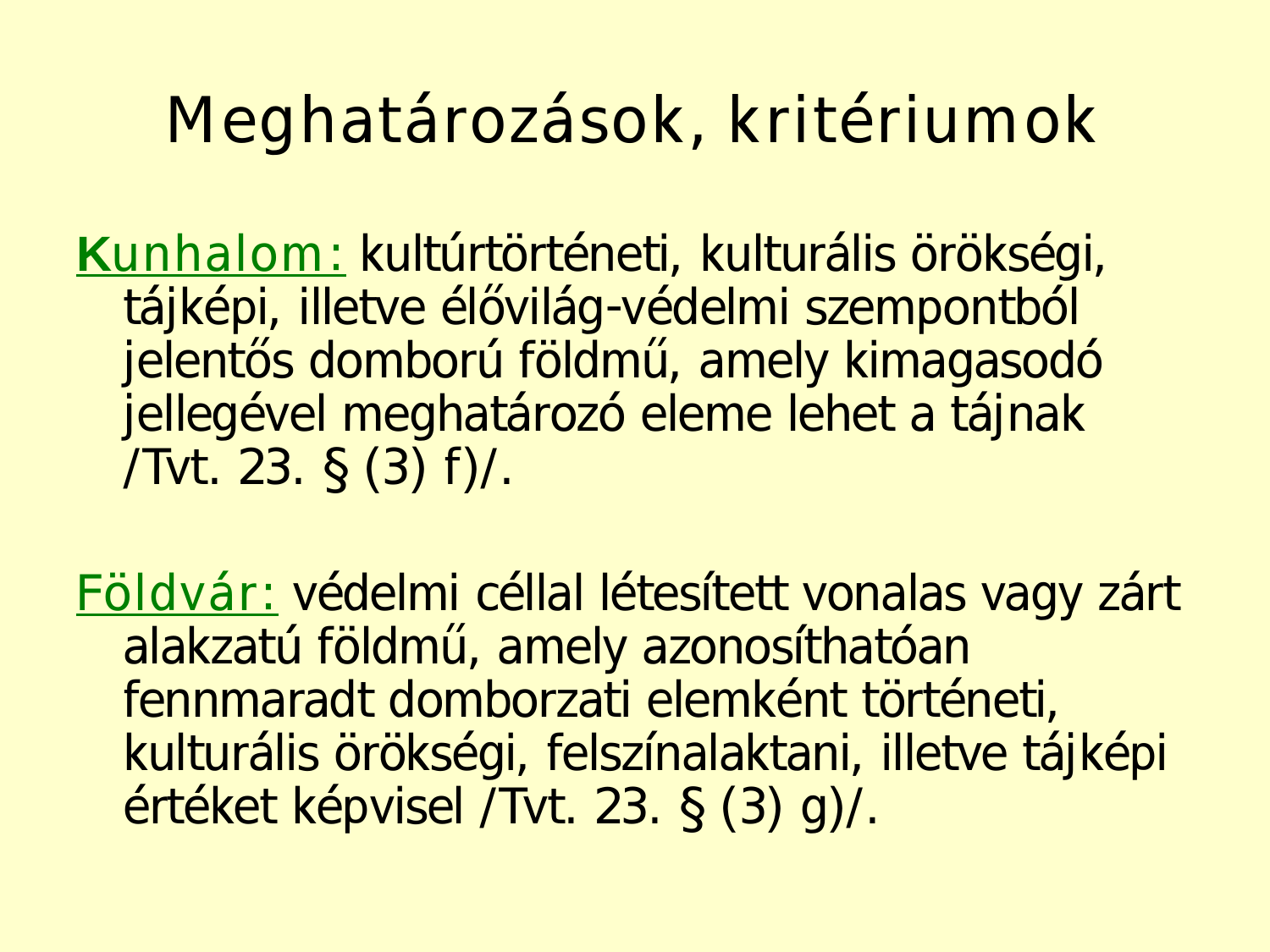

# Meghatározások, kritériumok
Kunhalom: kultúrtörténeti, kulturális örökségi, tájképi, illetve élővilág-védelmi szempontból jelentős domború földmű, amely kimagasodó jellegével meghatározó eleme lehet a tájnak /Tvt. 23. § (3) f)/.

Földvár: védelmi céllal létesített vonalas vagy zárt alakzatú földmű, amely azonosíthatóan fennmaradt domborzati elemként történeti, kulturális örökségi, felszínalaktani, illetve tájképi értéket képvisel /Tvt. 23. § (3) g)/.